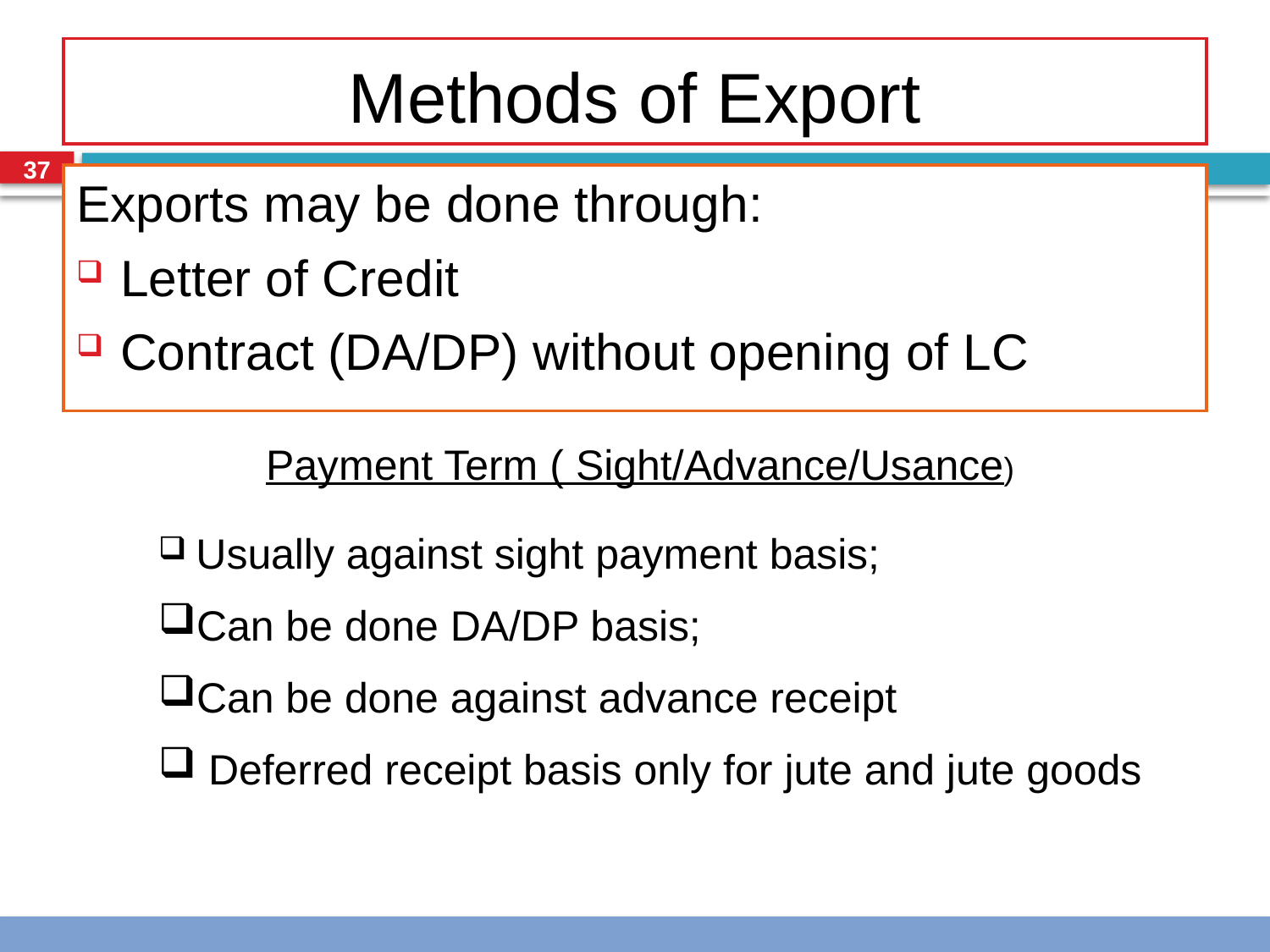

# Methods of Export
37
Exports may be done through:
Letter of Credit
Contract (DA/DP) without opening of LC
Payment Term ( Sight/Advance/Usance)
 Usually against sight payment basis;
Can be done DA/DP basis;
Can be done against advance receipt
 Deferred receipt basis only for jute and jute goods